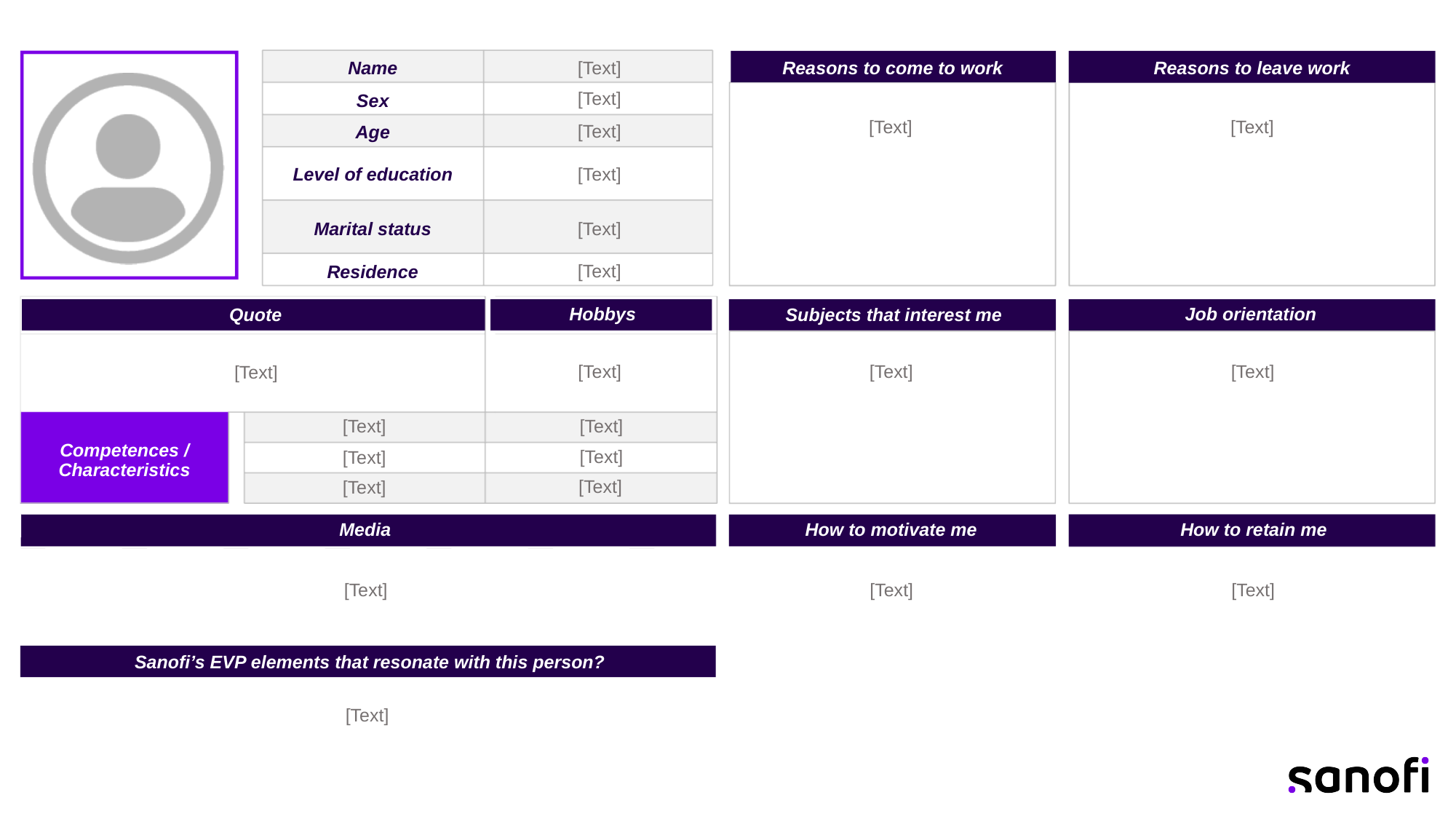

[Text]
[Text]
[Text]
[Text]
[Text]
[Text]
[Text]
[Text]
[Text]
[Text]
[Text]
[Text]
[Text]
[Text]
[Text]
[Text]
[Text]
[Text]
[Text]
[Text]
[Text]
[Text]